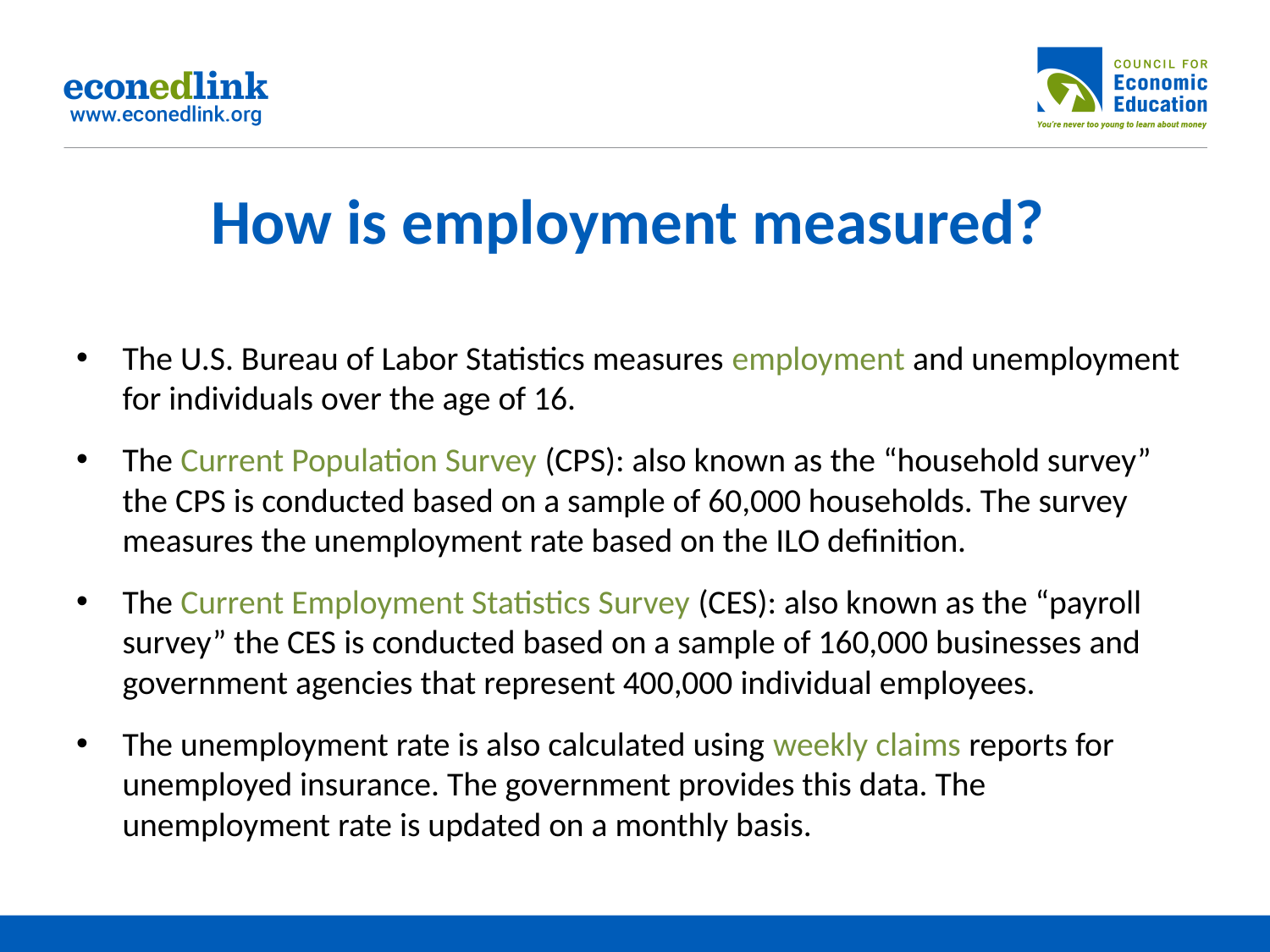

# How is employment measured?
The U.S. Bureau of Labor Statistics measures employment and unemployment for individuals over the age of 16.
The Current Population Survey (CPS): also known as the “household survey” the CPS is conducted based on a sample of 60,000 households. The survey measures the unemployment rate based on the ILO definition.
The Current Employment Statistics Survey (CES): also known as the “payroll survey” the CES is conducted based on a sample of 160,000 businesses and government agencies that represent 400,000 individual employees.
The unemployment rate is also calculated using weekly claims reports for unemployed insurance. The government provides this data. The unemployment rate is updated on a monthly basis.